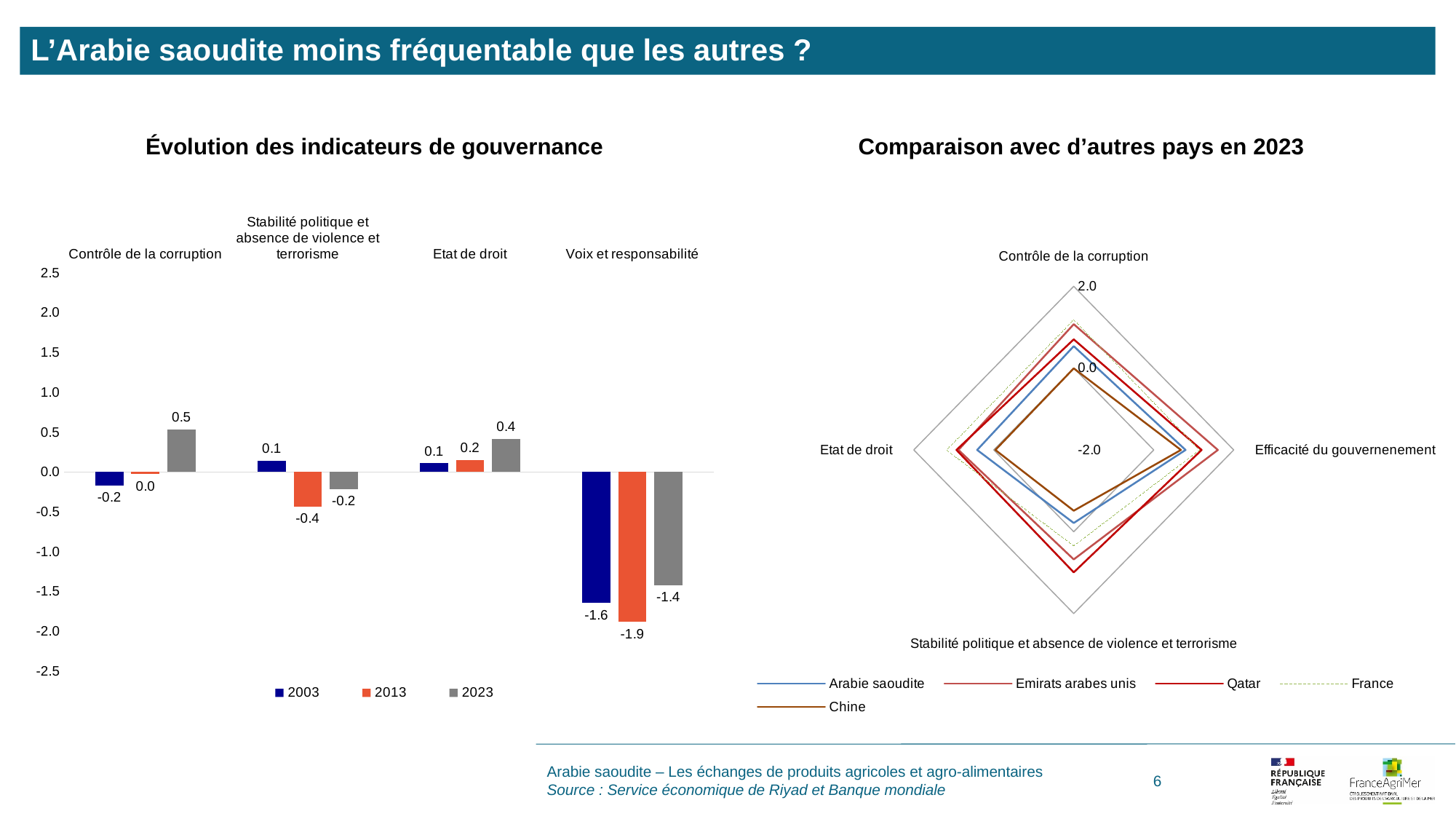

L’Arabie saoudite moins fréquentable que les autres ?
Évolution des indicateurs de gouvernance
Comparaison avec d’autres pays en 2023

### Chart

| Category | 2003 | 2013 | 2023 |
|---|---|---|---|
| Contrôle de la corruption | -0.167679190635681 | -0.0275518335402012 | 0.536042988300323 |
| Stabilité politique et absence de violence et terrorisme | 0.141017645597458 | -0.431784123182297 | -0.213224530220032 |
| Etat de droit | 0.108946494758129 | 0.153234601020813 | 0.414570838212967 |
| Voix et responsabilité | -1.64427065849304 | -1.87657868862152 | -1.41669249534607 |

### Chart

| Category | Arabie saoudite | Emirats arabes unis | Qatar | France | Chine |
|---|---|---|---|---|---|
| Contrôle de la corruption | 0.536042988300323 | 1.07366383075714 | 0.702209830284119 | 1.18482184410095 | -0.00537010468542576 |
| Efficacité du gouvernenement | 0.796441078186035 | 1.60428190231323 | 1.19741261005402 | 1.14462625980377 | 0.679014027118683 |
| Stabilité politique et absence de violence et terrorisme | -0.213224530220032 | 0.677530944347382 | 0.993381142616272 | 0.343697965145111 | -0.513097047805786 |
| Etat de droit | 0.414570838212967 | 0.881900131702423 | 0.932885050773621 | 1.18057084083557 | -0.0401299707591534 |
Arabie saoudite – Les échanges de produits agricoles et agro-alimentaires
Source : Service économique de Riyad et Banque mondiale
6